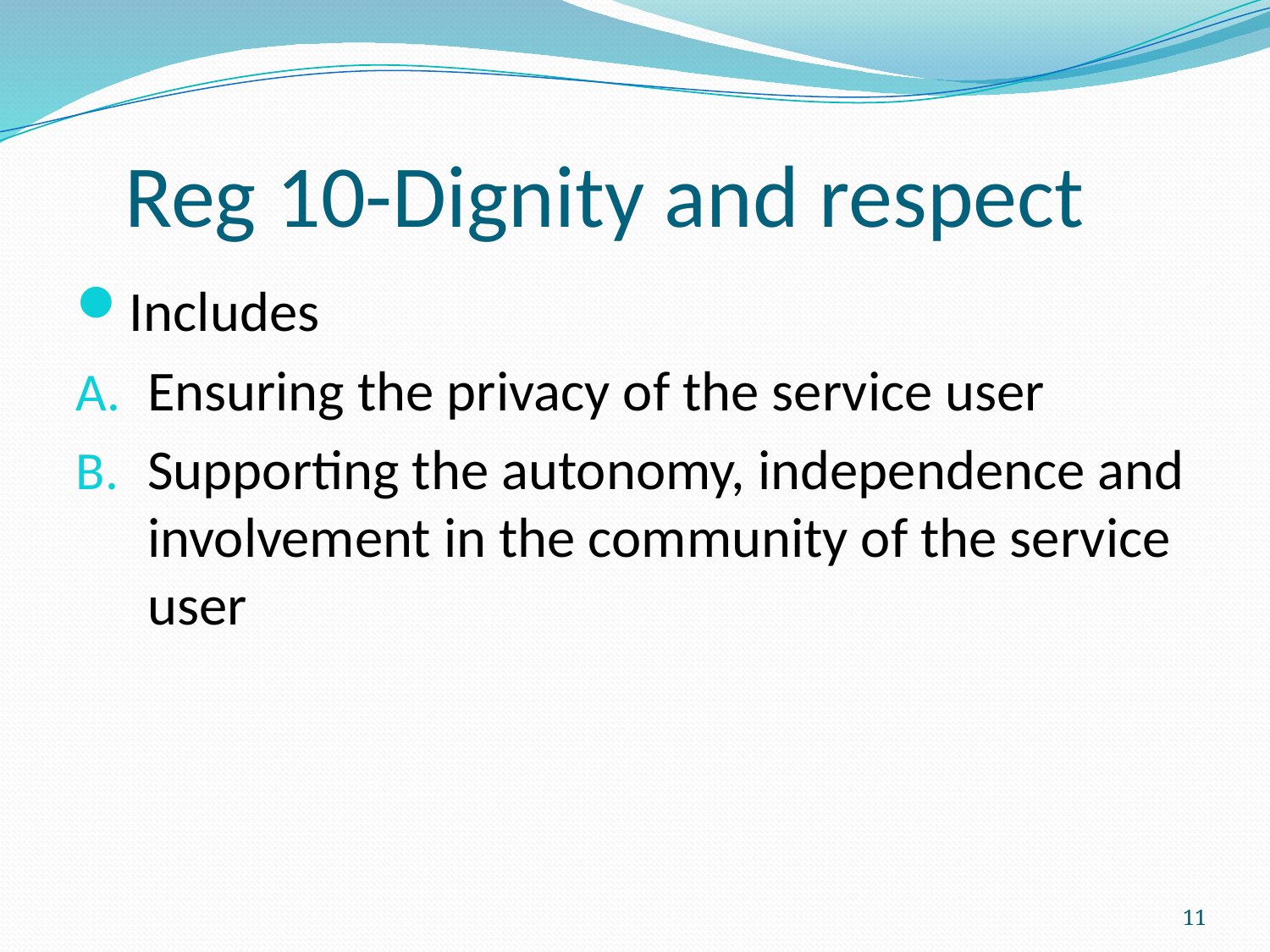

# Reg 10-Dignity and respect
Includes
Ensuring the privacy of the service user
Supporting the autonomy, independence and involvement in the community of the service user
11